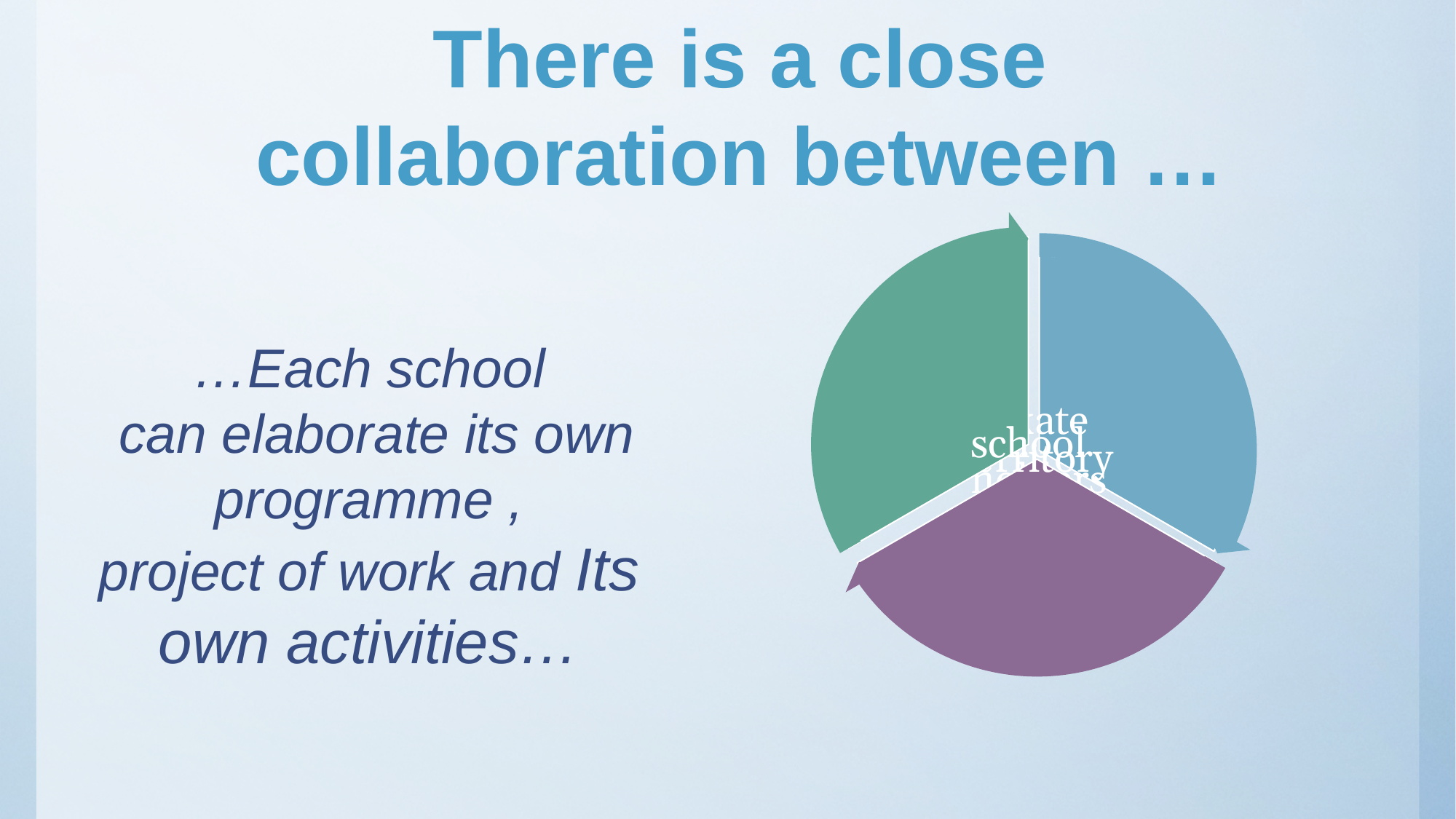

There is a close
 collaboration between …
Skate
holders
territory
school
…Each school
 can elaborate its own programme ,
project of work and Its own activities…